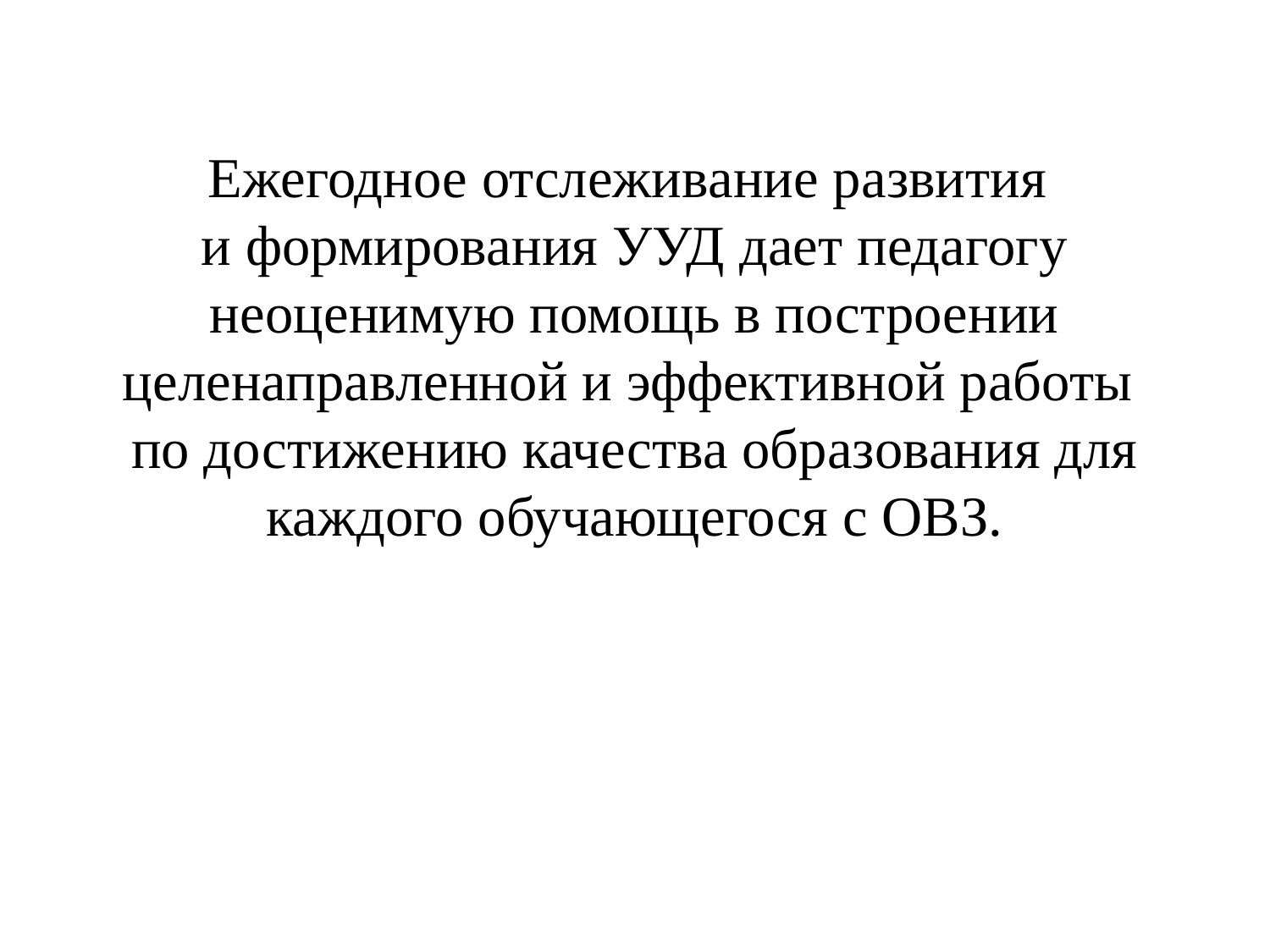

# Ежегодное отслеживание развития и формирования УУД дает педагогу неоценимую помощь в построении целенаправленной и эффективной работы по достижению качества образования для каждого обучающегося с ОВЗ.